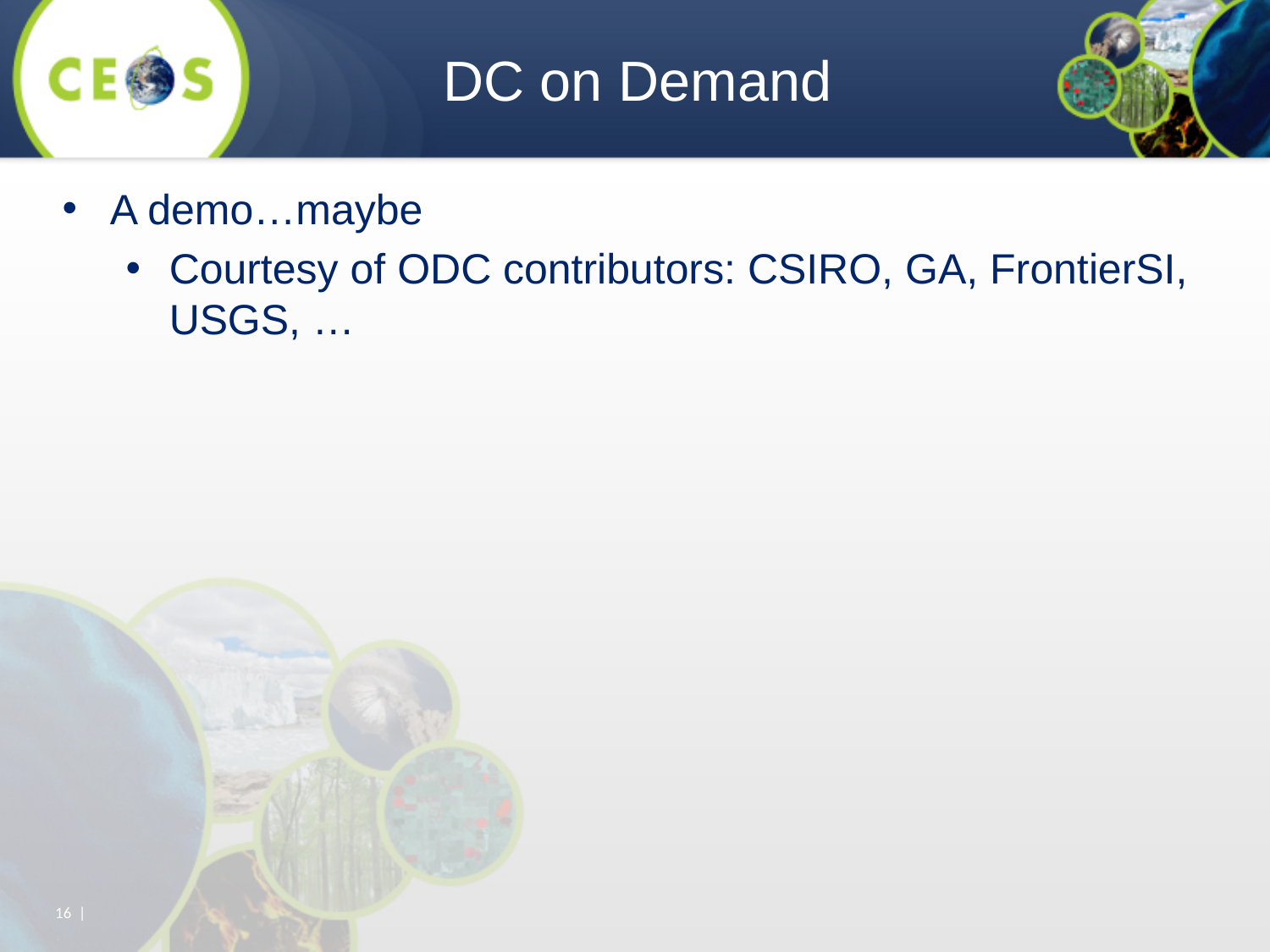

# DC on Demand
A demo…maybe
Courtesy of ODC contributors: CSIRO, GA, FrontierSI, USGS, …
16  |